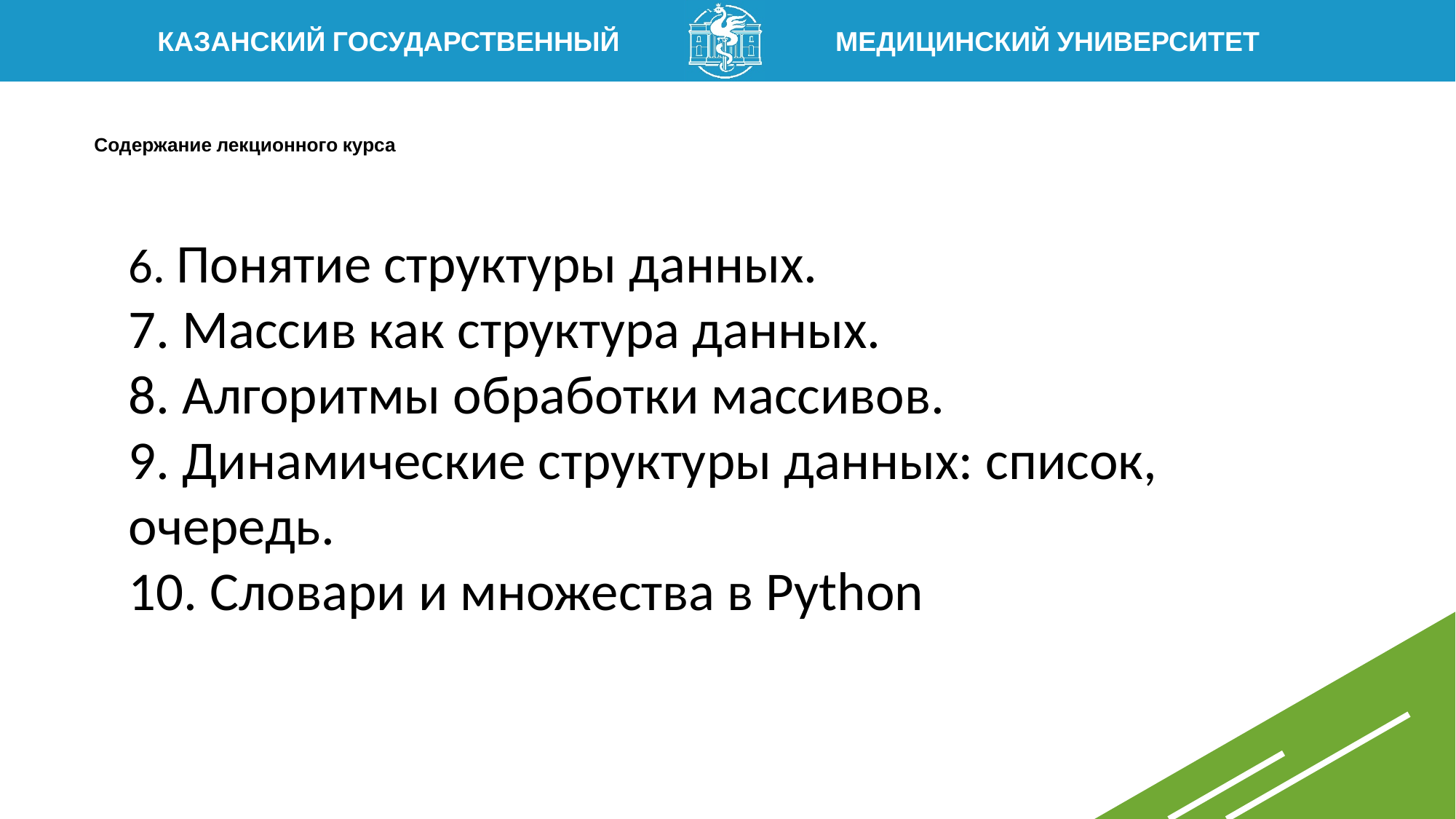

# Содержание лекционного курса
6. Понятие структуры данных.
7. Массив как структура данных.
8. Алгоритмы обработки массивов.
9. Динамические структуры данных: список, очередь.
10. Словари и множества в Python